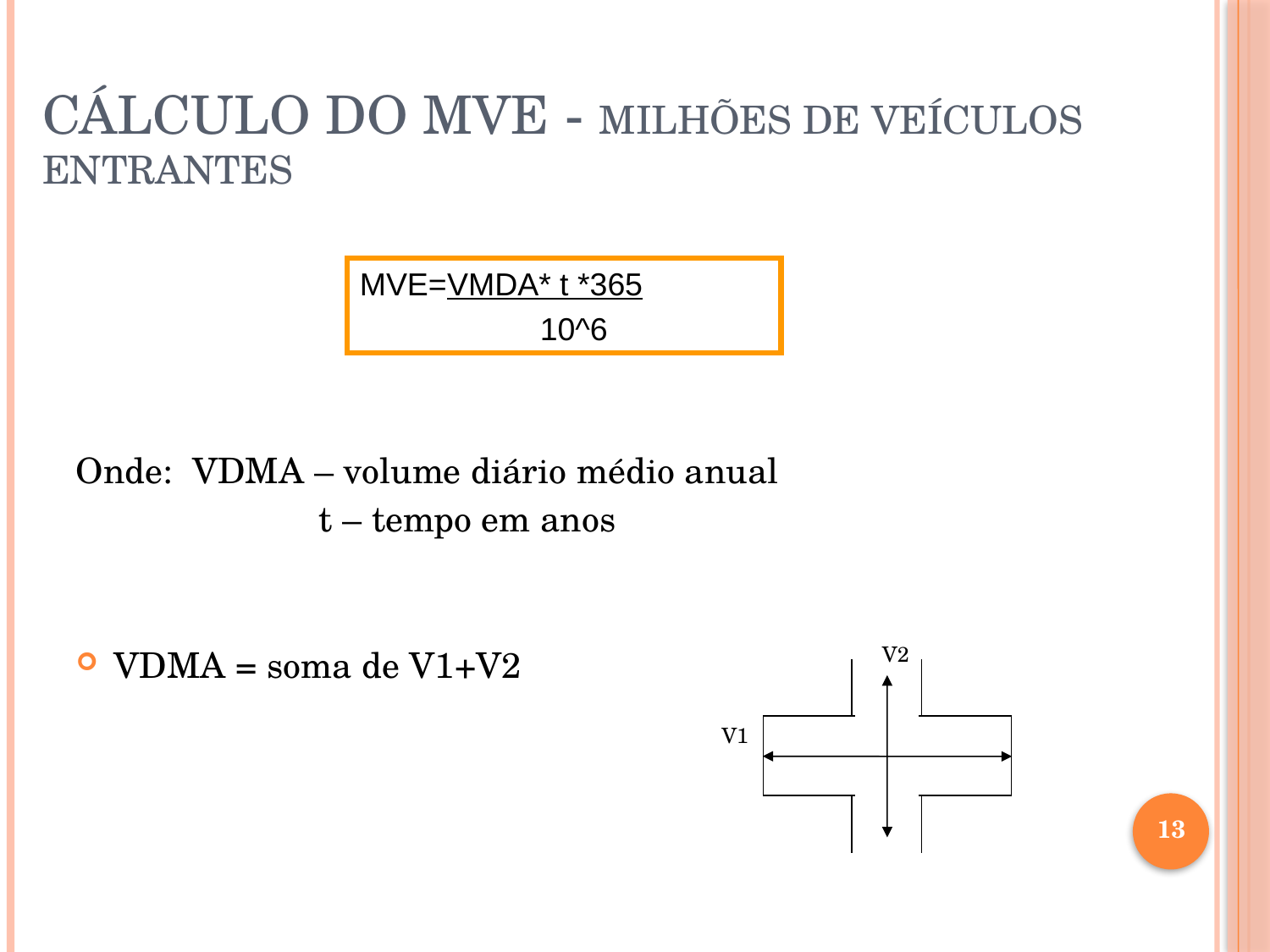

# Cálculo do MVE - milhões de veículos entrantes

Onde:  VDMA – volume diário médio anual
		        t – tempo em anos

VDMA = soma de V1+V2

MVE=VMDA* t *365
	      10^6

V2

V1

13